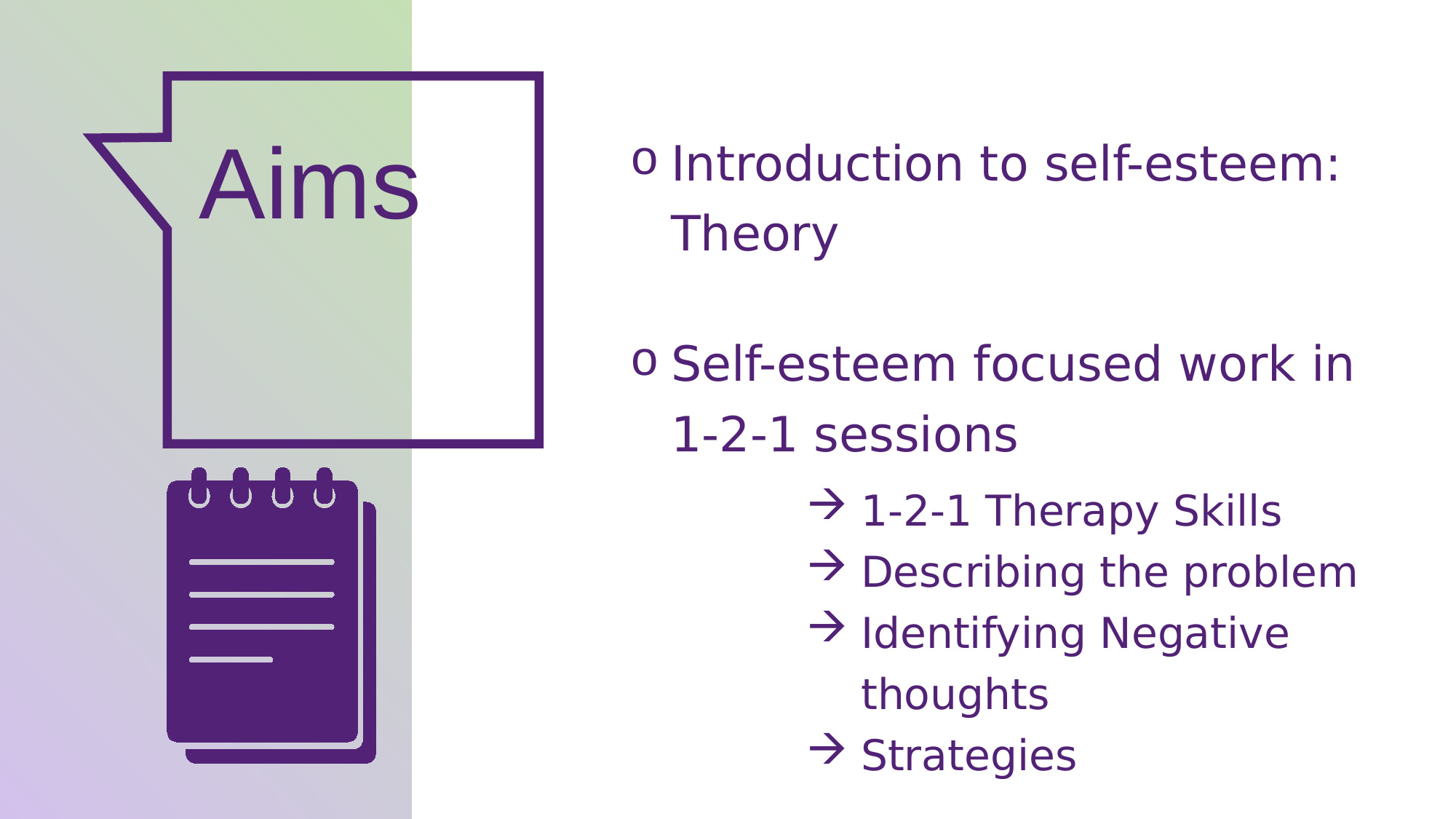

Introduction to self-esteem: Theory

Self-esteem focused work in 1-2-1 sessions
Aims

1-2-1 Therapy Skills
Describing the problem
Identifying Negative thoughts
Strategies